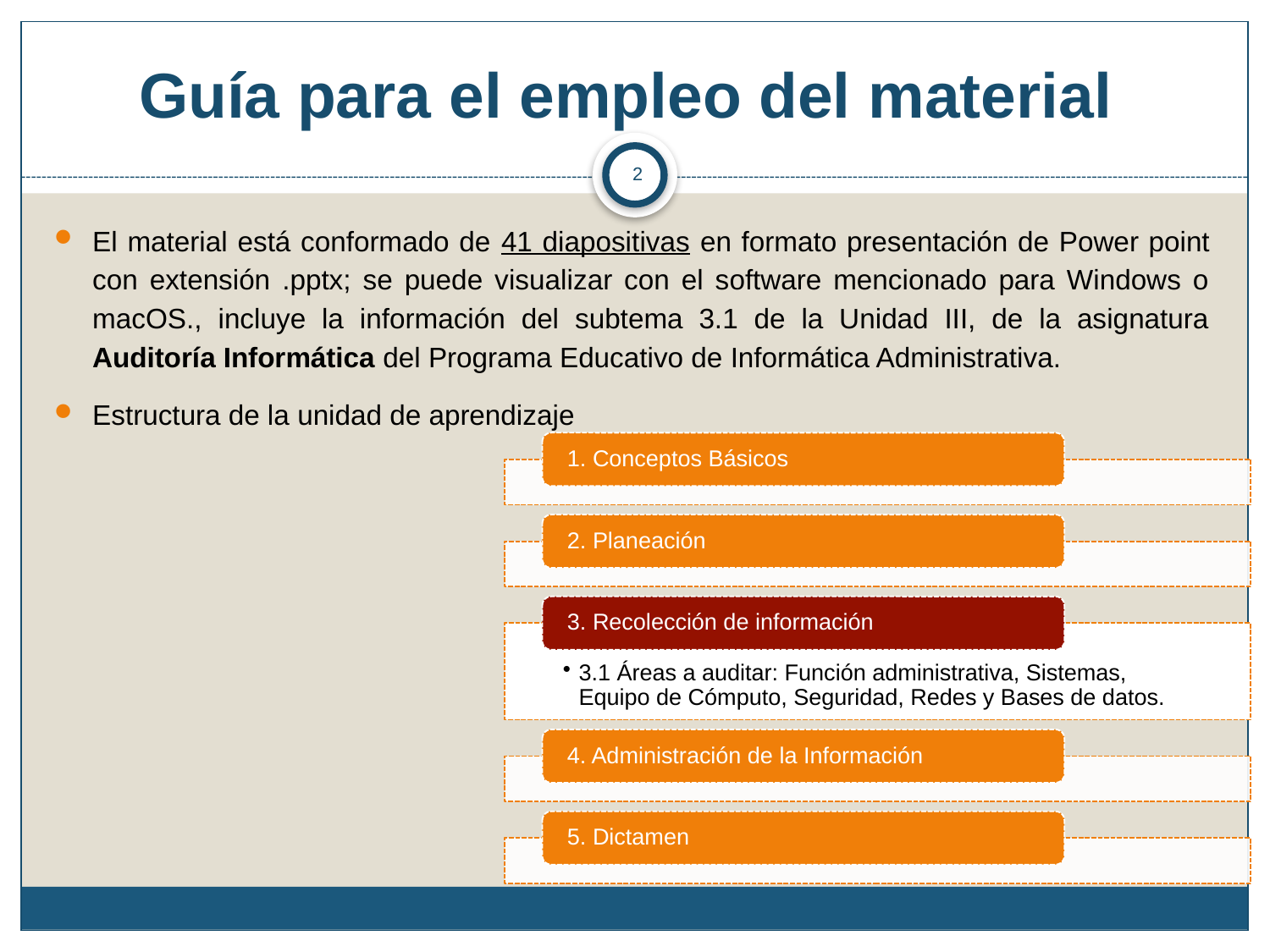

# Guía para el empleo del material
2
El material está conformado de 41 diapositivas en formato presentación de Power point con extensión .pptx; se puede visualizar con el software mencionado para Windows o macOS., incluye la información del subtema 3.1 de la Unidad III, de la asignatura Auditoría Informática del Programa Educativo de Informática Administrativa.
Estructura de la unidad de aprendizaje
1. Conceptos Básicos
2. Planeación
3.1 Áreas a auditar: Función administrativa, Sistemas, Equipo de Cómputo, Seguridad, Redes y Bases de datos.
3. Recolección de información
4. Administración de la Información
5. Dictamen